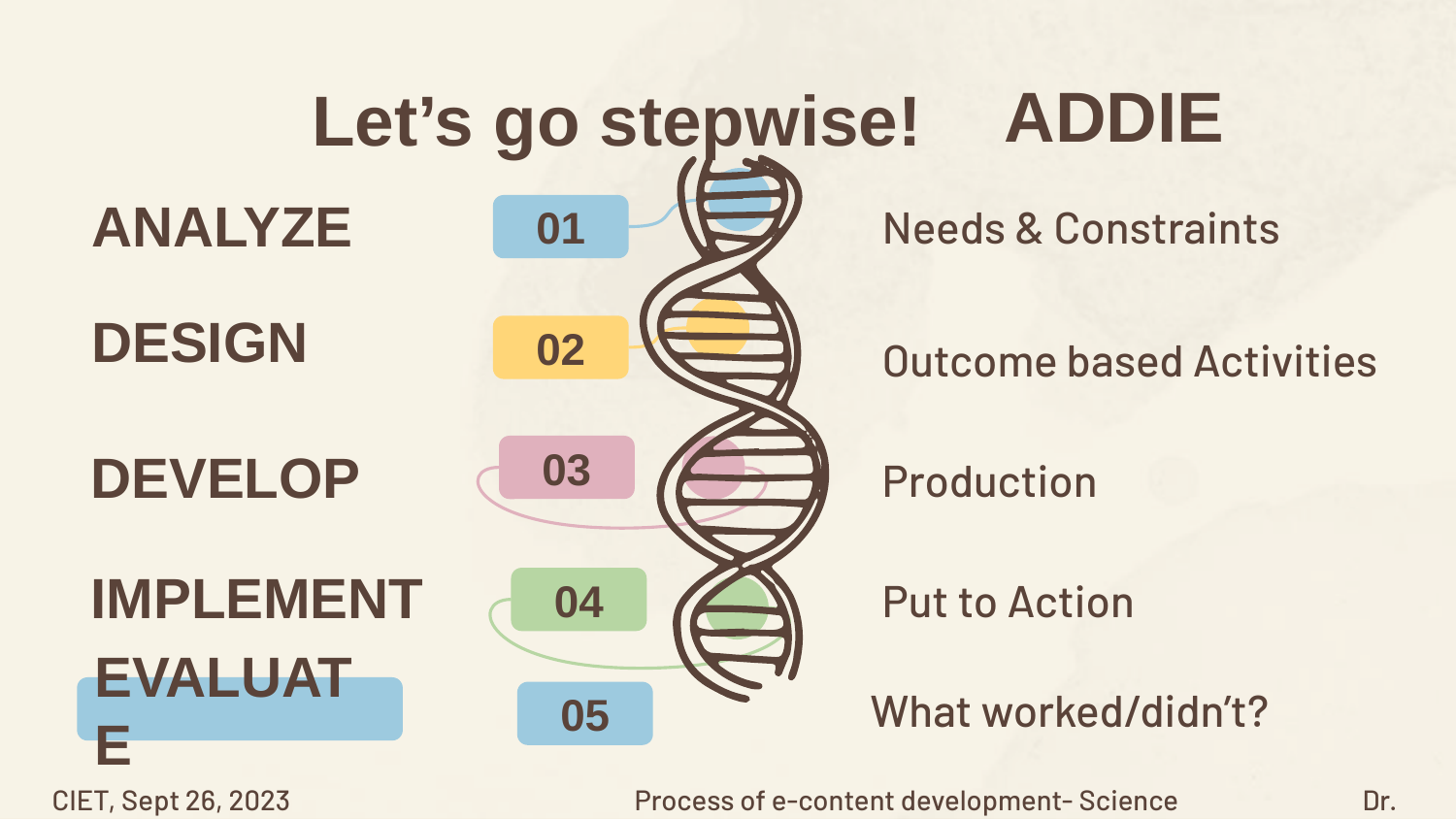

ADDIE
# Let’s go stepwise!

Needs & Constraints
ANALYZE
01

DESIGN
02
Outcome based Activities
03

Production
DEVELOP
Put to Action
IMPLEMENT
04

What worked/didn’t?
EVALUATE
05